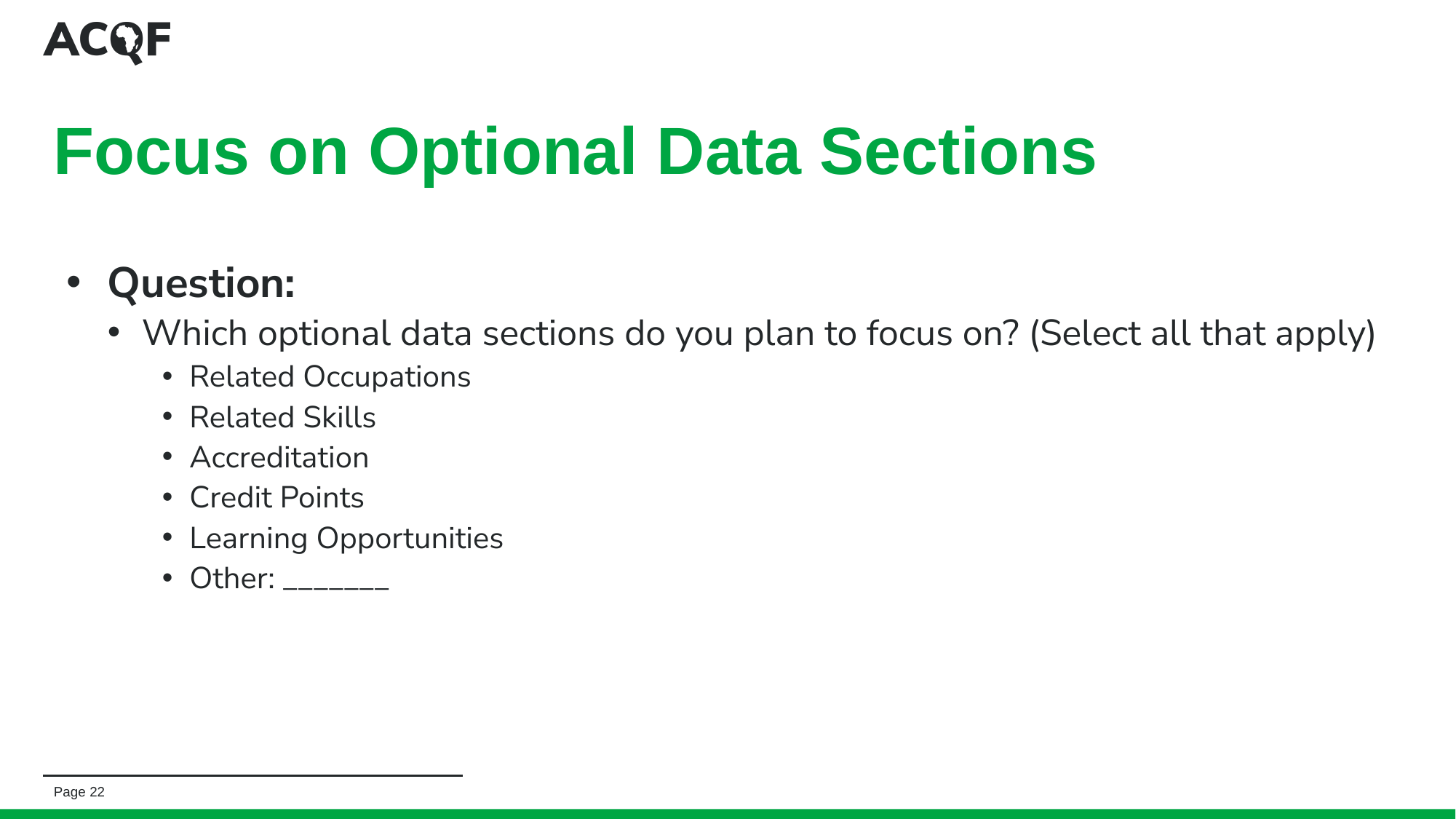

# Focus on Optional Data Sections
Question:
Which optional data sections do you plan to focus on? (Select all that apply)
Related Occupations
Related Skills
Accreditation
Credit Points
Learning Opportunities
Other: _______
Page 22